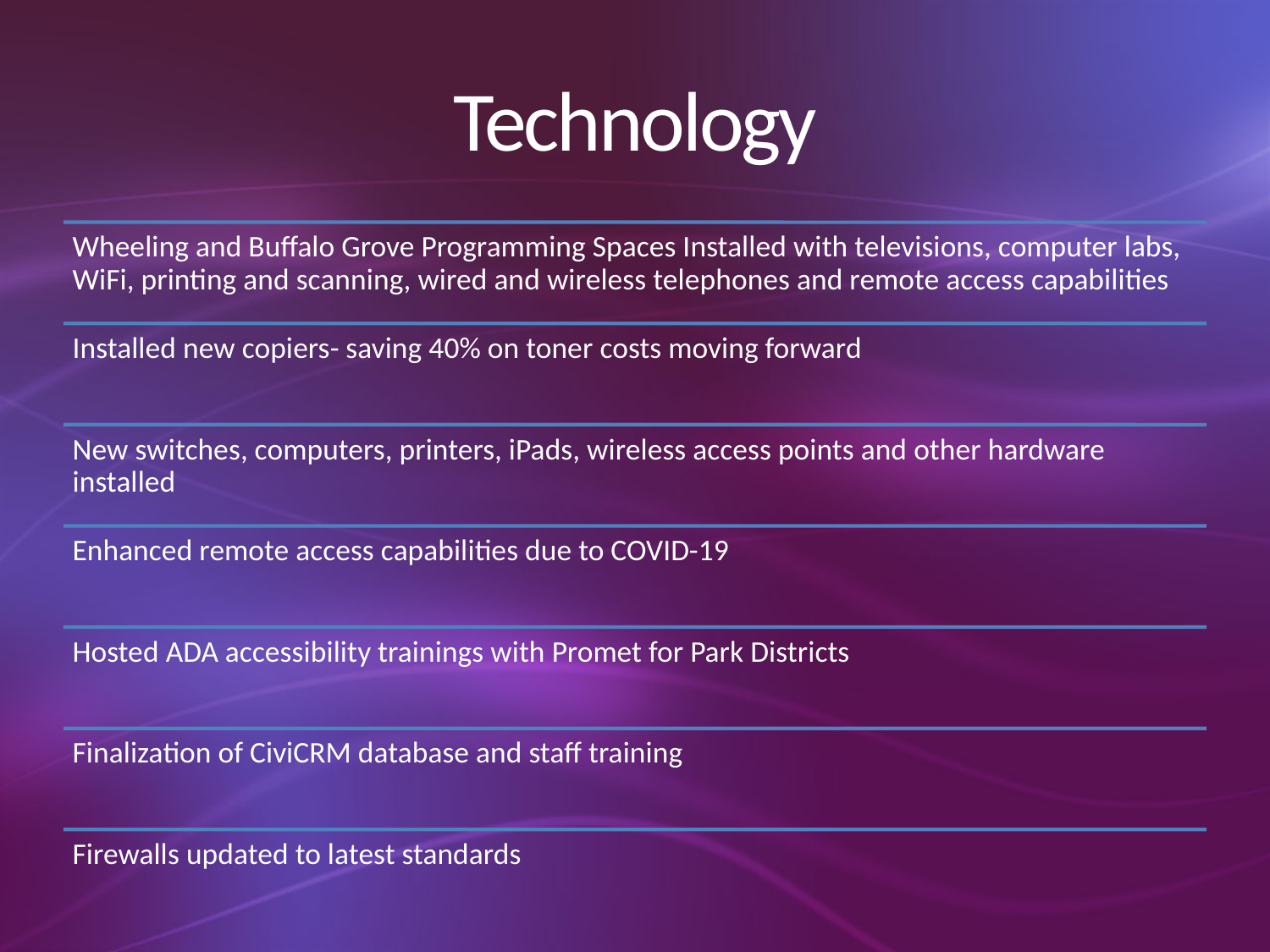

# Technology
Wheeling and Buffalo Grove Programming Spaces Installed with televisions, computer labs, WiFi, printing and scanning, wired and wireless telephones and remote access capabilities
Installed new copiers- saving 40% on toner costs moving forward
New switches, computers, printers, iPads, wireless access points and other hardware installed
Enhanced remote access capabilities due to COVID-19
Hosted ADA accessibility trainings with Promet for Park Districts
Finalization of CiviCRM database and staff training
Firewalls updated to latest standards